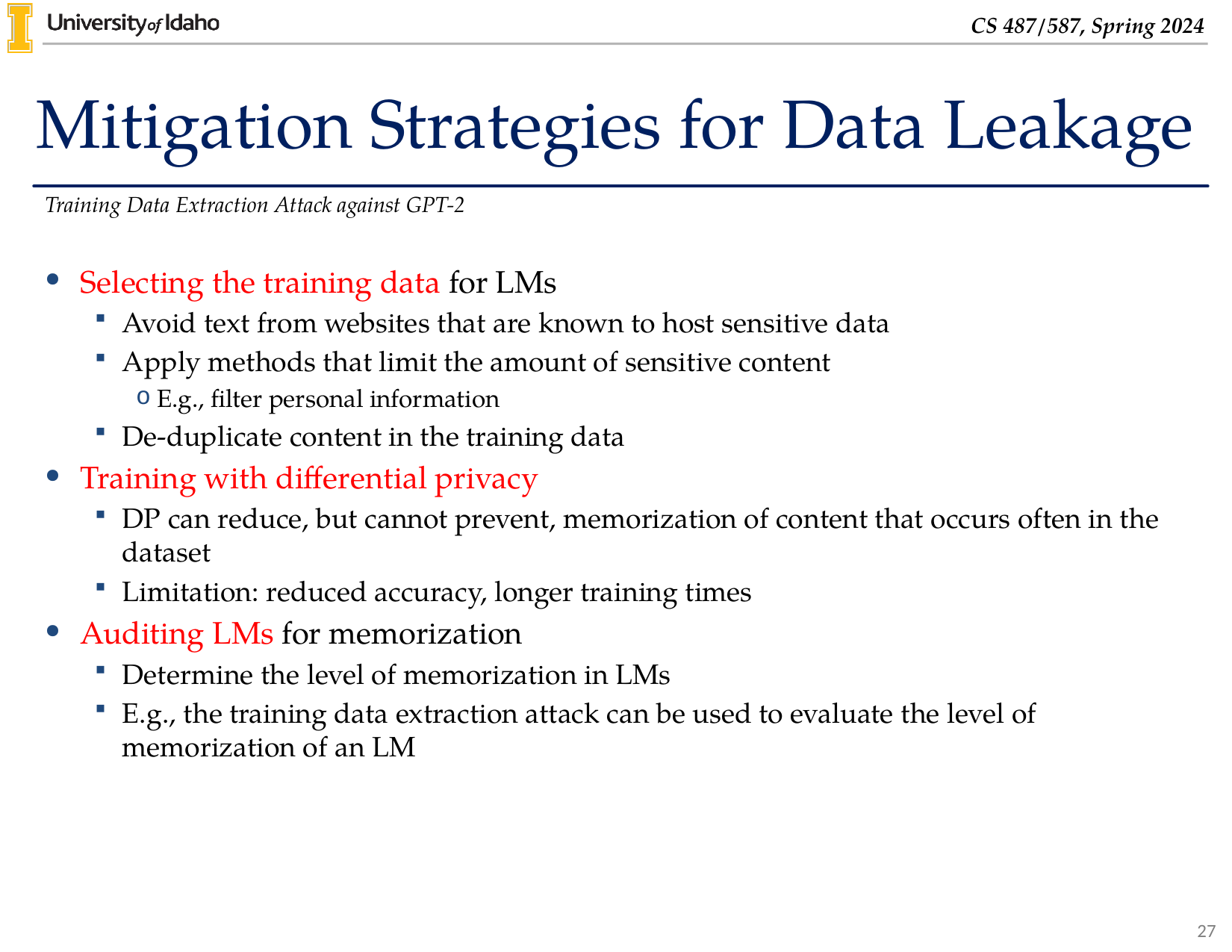

# Mitigation Strategies for Data Leakage
Training Data Extraction Attack against GPT-2
Selecting the training data for LMs
Avoid text from websites that are known to host sensitive data
Apply methods that limit the amount of sensitive content
E.g., filter personal information
De-duplicate content in the training data
Training with differential privacy
DP can reduce, but cannot prevent, memorization of content that occurs often in the dataset
Limitation: reduced accuracy, longer training times
Auditing LMs for memorization
Determine the level of memorization in LMs
E.g., the training data extraction attack can be used to evaluate the level of memorization of an LM